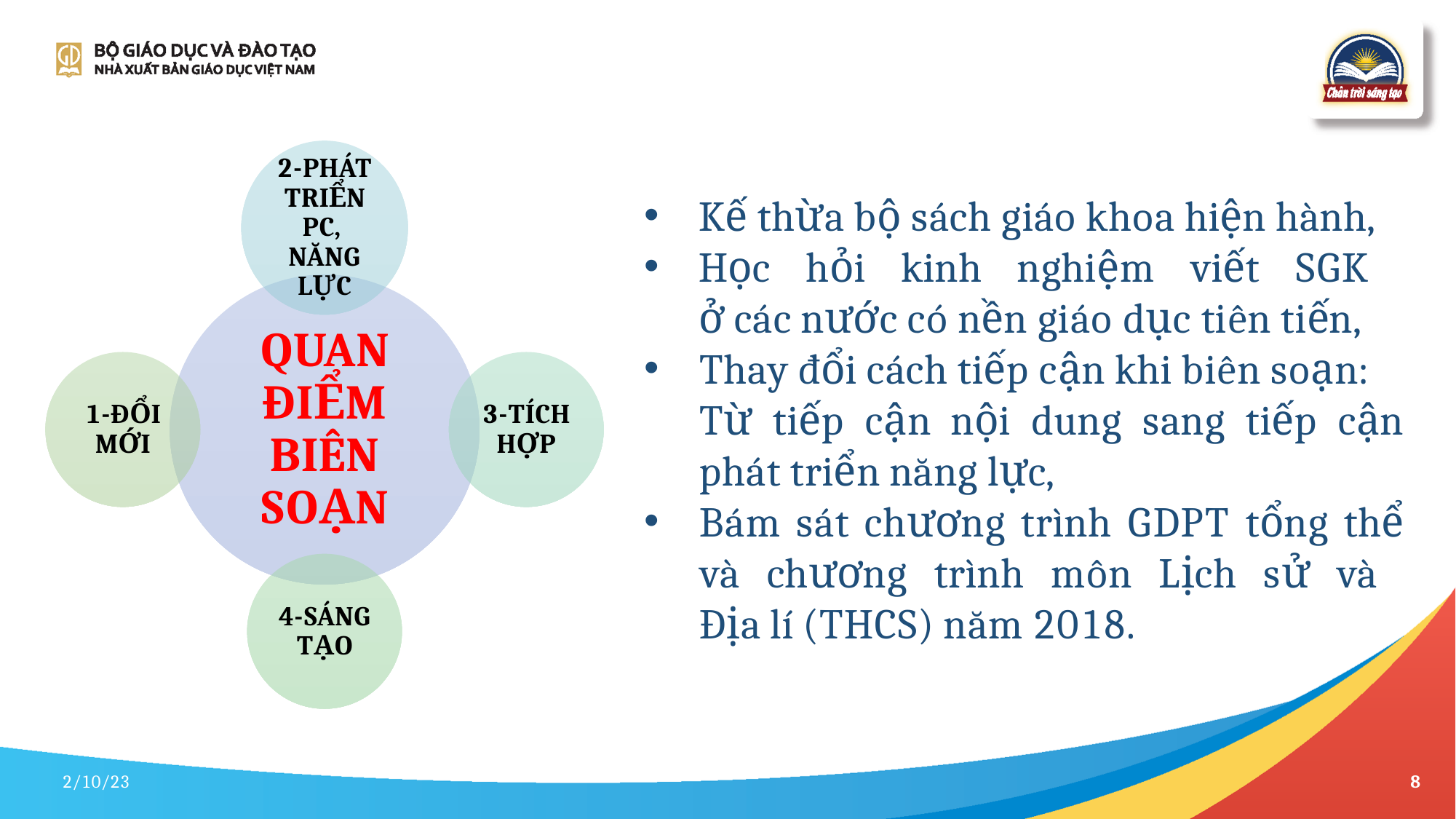

2-PHÁT TRIỂN PC,  NĂNG LỰC

QUAN ĐIỂM BIÊN SOẠN

1-ĐỔI MỚI

3-TÍCH HỢP

4-SÁNG TẠO
Kế thừa bộ sách giáo khoa hiện hành,
Học hỏi kinh nghiệm viết SGK
ở các nước có nền giáo dục tiên tiến,
Thay đổi cách tiếp cận khi biên soạn:
Từ tiếp cận nội dung sang tiếp cận phát triển năng lực,
Bám sát chương trình GDPT tổng thể và chương trình môn Lịch sử và
Địa lí (THCS) năm 2018.

2/10/23
8